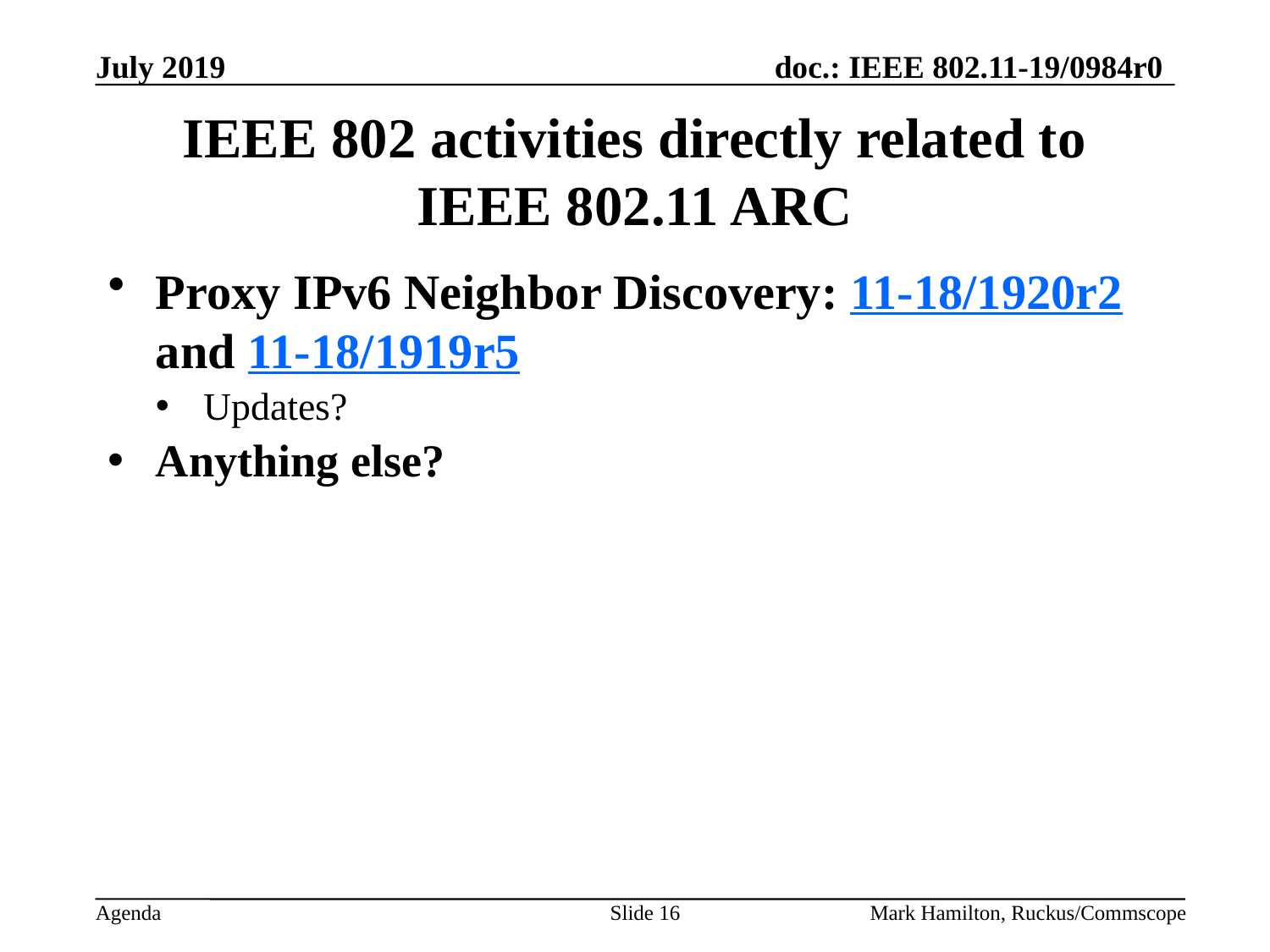

# IEEE 802 activities directly related to IEEE 802.11 ARC
Proxy IPv6 Neighbor Discovery: 11-18/1920r2 and 11-18/1919r5
Updates?
Anything else?